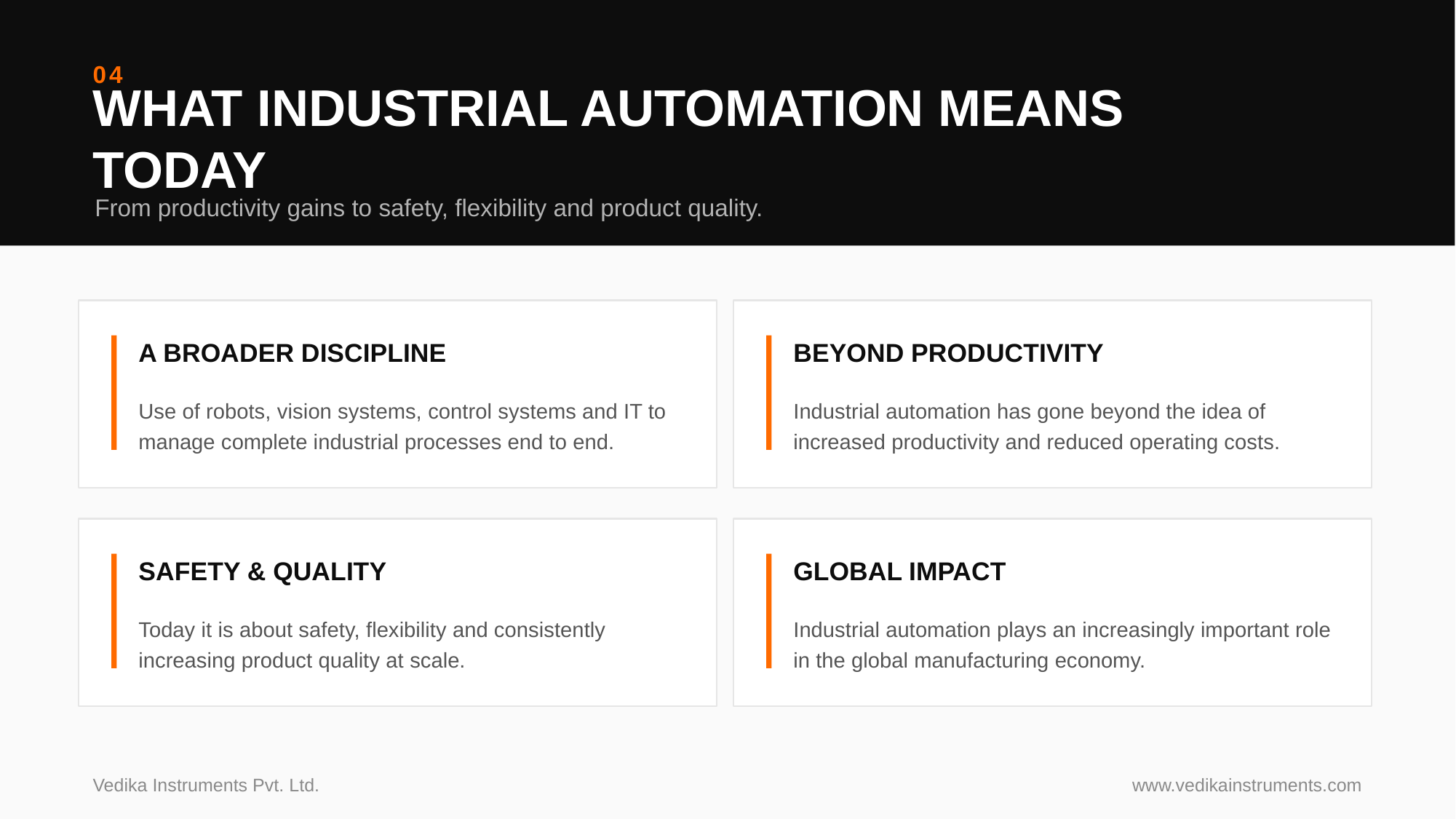

04
WHAT INDUSTRIAL AUTOMATION MEANS TODAY
From productivity gains to safety, flexibility and product quality.

A BROADER DISCIPLINE
BEYOND PRODUCTIVITY

Use of robots, vision systems, control systems and IT to manage complete industrial processes end to end.
Industrial automation has gone beyond the idea of increased productivity and reduced operating costs.

SAFETY & QUALITY
GLOBAL IMPACT

Today it is about safety, flexibility and consistently increasing product quality at scale.
Industrial automation plays an increasingly important role in the global manufacturing economy.
Vedika Instruments Pvt. Ltd.
www.vedikainstruments.com